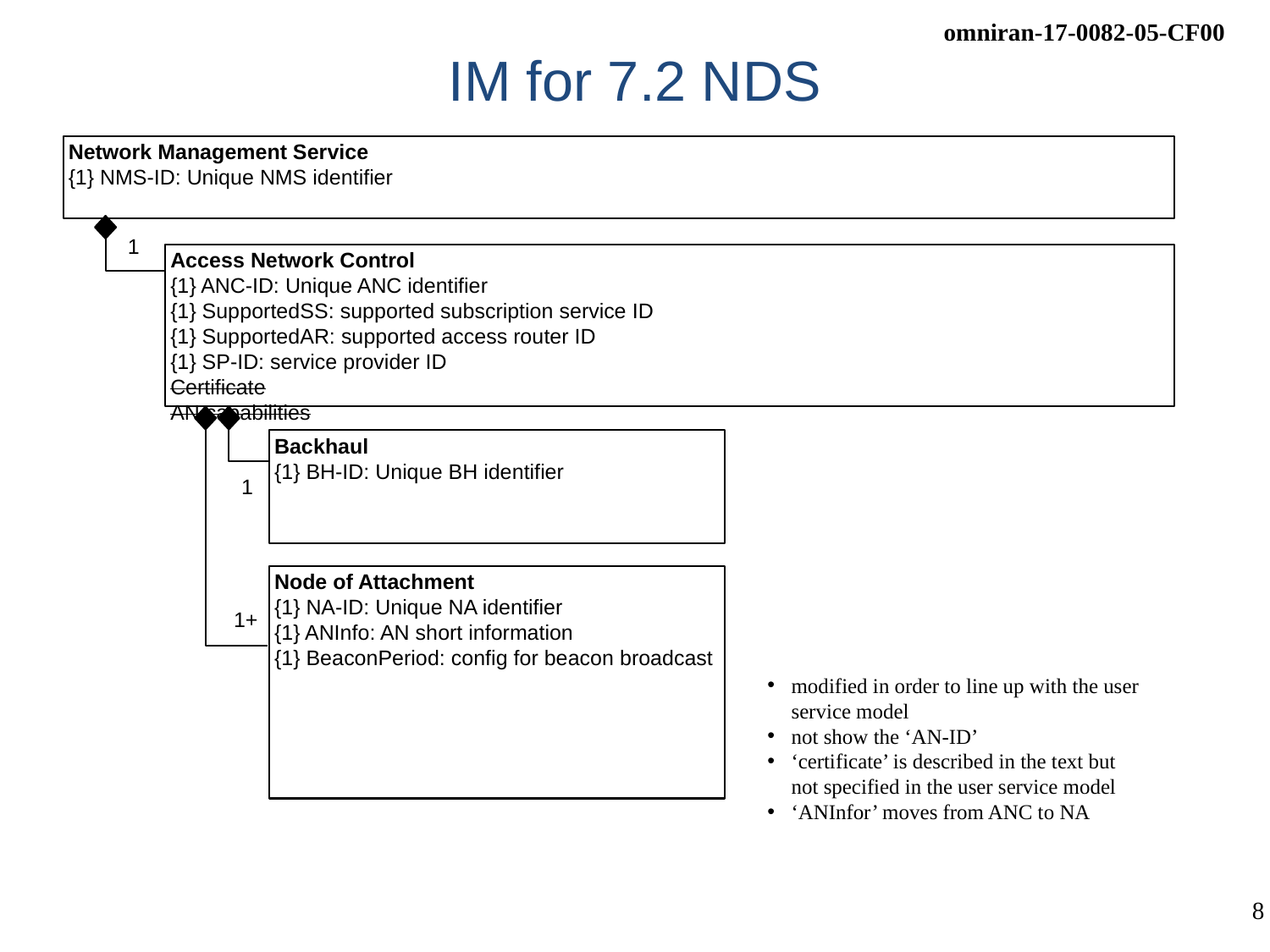

# IM for 7.2 NDS
Network Management Service
{1} NMS-ID: Unique NMS identifier

1
Access Network Control
{1} ANC-ID: Unique ANC identifier
{1} SupportedSS: supported subscription service ID
{1} SupportedAR: supported access router ID
{1} SP-ID: service provider ID
Certificate
AN capabilities

Backhaul
{1} BH-ID: Unique BH identifier

1
Node of Attachment
{1} NA-ID: Unique NA identifier
{1} ANInfo: AN short information
{1} BeaconPeriod: config for beacon broadcast

1+
modified in order to line up with the user service model
not show the ‘AN-ID’
‘certificate’ is described in the text but not specified in the user service model
‘ANInfor’ moves from ANC to NA